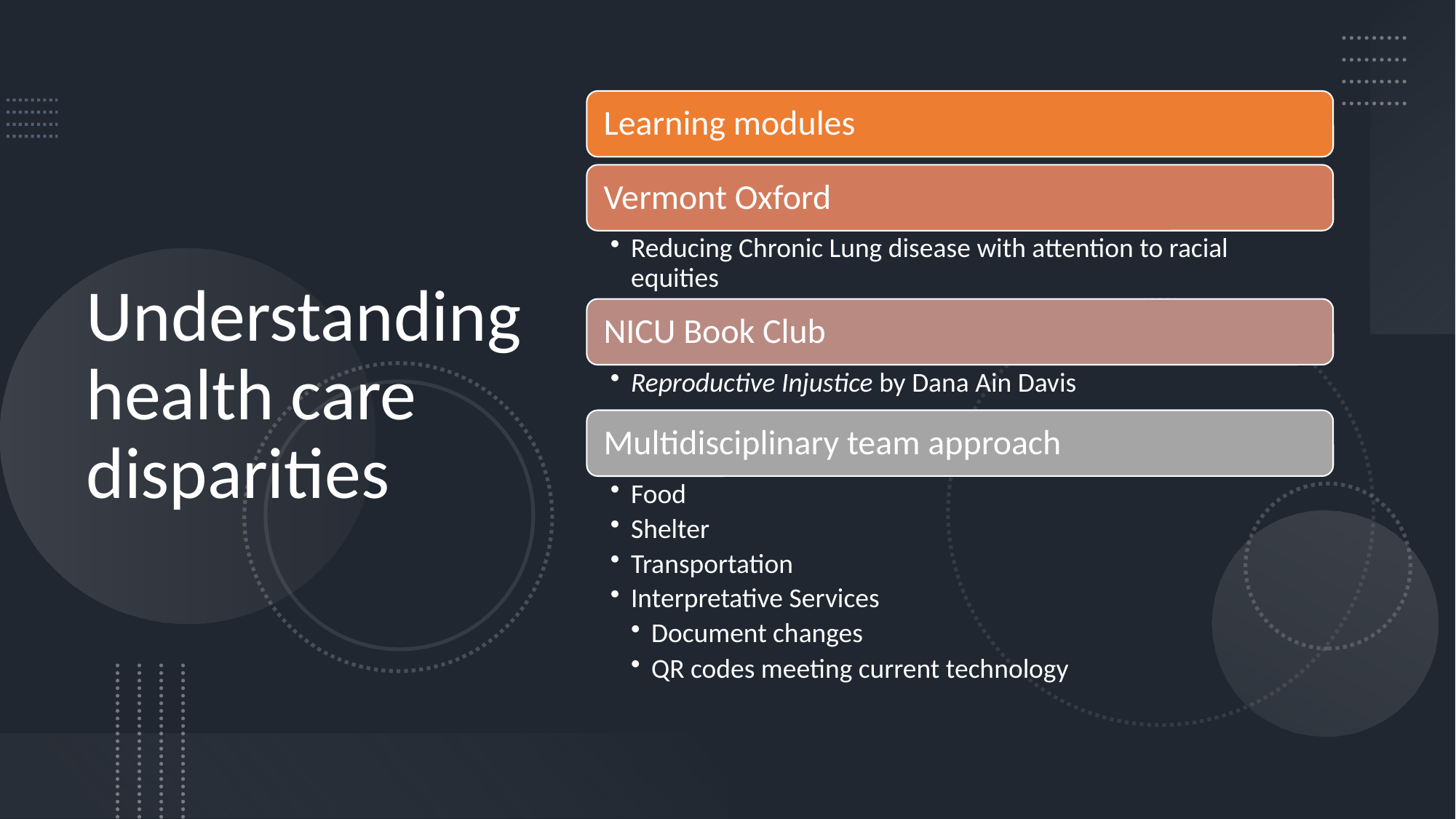

# Understanding health care disparities
Learning modules
Vermont Oxford
Reducing Chronic Lung disease with attention to racial equities
NICU Book Club
Reproductive Injustice by Dana Ain Davis
Multidisciplinary team approach
Food
Shelter
Transportation
Interpretative Services
Document changes
QR codes meeting current technology